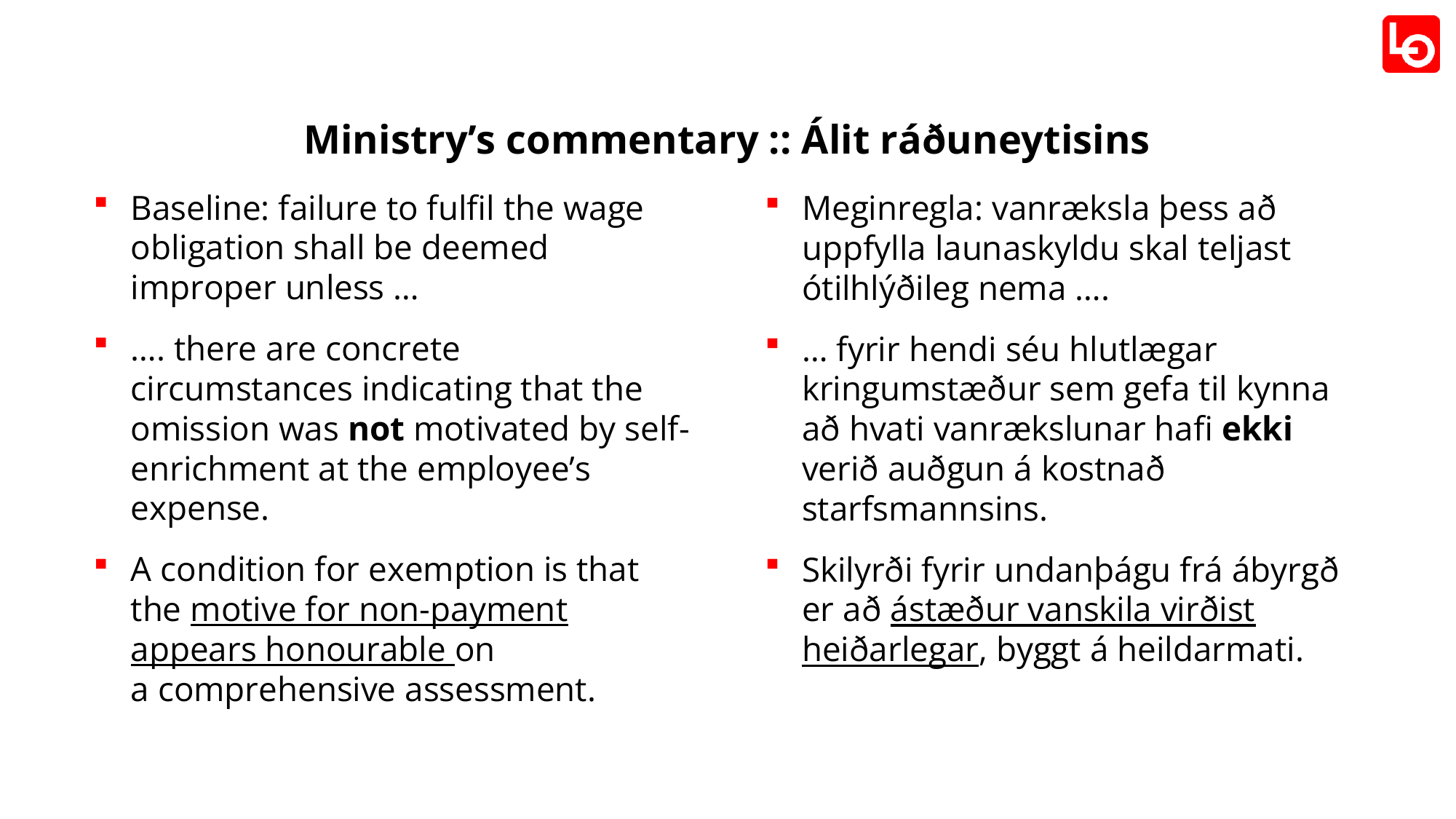

# Ministry’s commentary :: Álit ráðuneytisins
Baseline: failure to fulfil the wage obligation shall be deemed improper unless …
…. there are concrete circumstances indicating that the omission was not motivated by self-enrichment at the employee’s expense.
A condition for exemption is that the motive for non-payment appears honourable on a comprehensive assessment.
Meginregla: vanræksla þess að uppfylla launaskyldu skal teljast ótilhlýðileg nema ….
… fyrir hendi séu hlutlægar kringumstæður sem gefa til kynna að hvati vanrækslunar hafi ekki verið auðgun á kostnað starfsmannsins.
Skilyrði fyrir undanþágu frá ábyrgð er að ástæður vanskila virðist heiðarlegar, byggt á heildarmati.